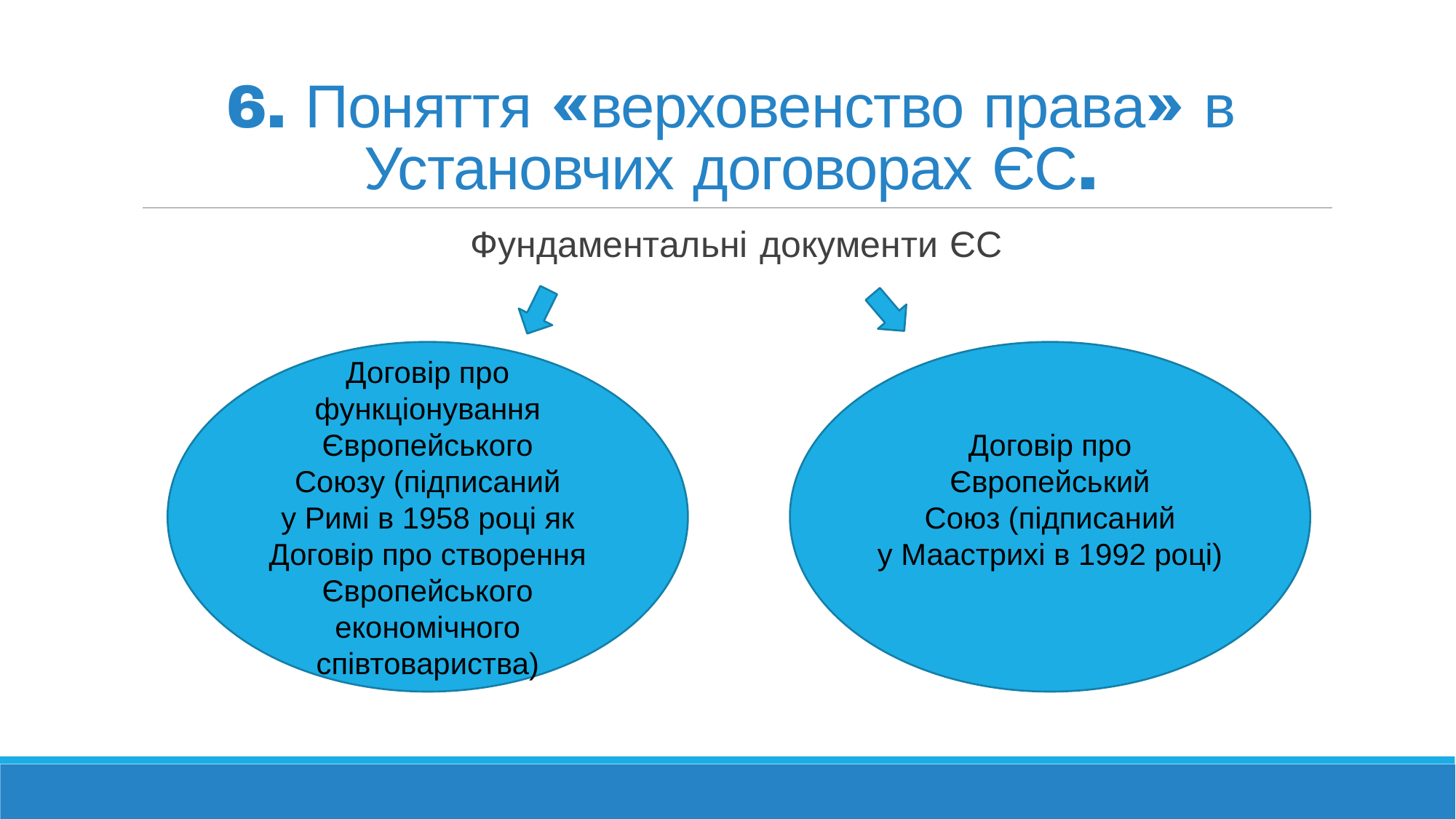

# 6. Поняття «верховенство права» в Установчих договорах ЄС.
Фундаментальні документи ЄС

Договір про функціонування Європейського Союзу (підписаний у Римі в 1958 році як Договір про створення Європейського економічного співтовариства)
Договір про Європейський Союз (підписаний у Маастрихі в 1992 році)